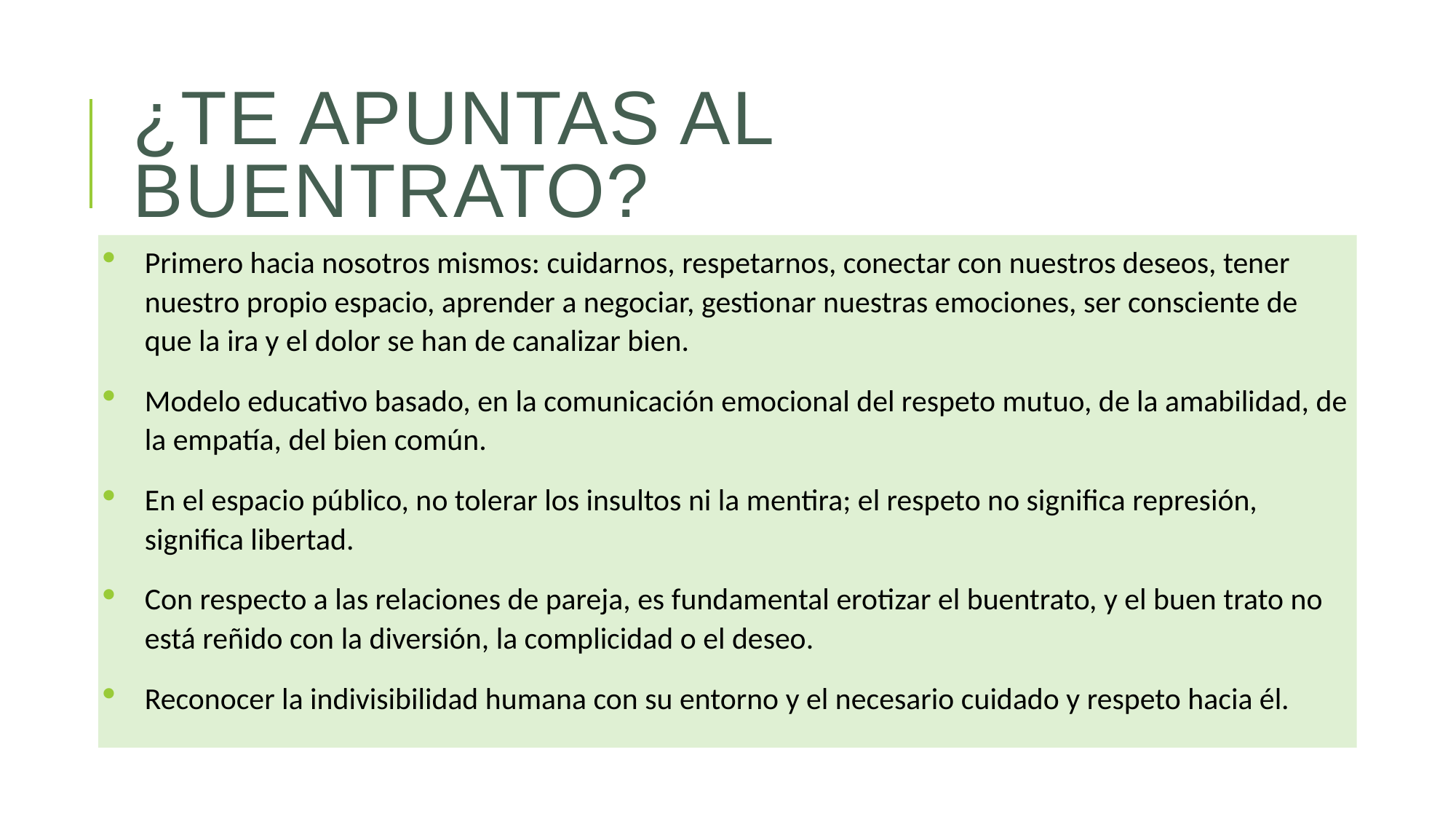

# ¿Te apuntas al buentrato?
Primero hacia nosotros mismos: cuidarnos, respetarnos, conectar con nuestros deseos, tener nuestro propio espacio, aprender a negociar, gestionar nuestras emociones, ser consciente de que la ira y el dolor se han de canalizar bien.
Modelo educativo basado, en la comunicación emocional del respeto mutuo, de la amabilidad, de la empatía, del bien común.
En el espacio público, no tolerar los insultos ni la mentira; el respeto no significa represión, significa libertad.
Con respecto a las relaciones de pareja, es fundamental erotizar el buentrato, y el buen trato no está reñido con la diversión, la complicidad o el deseo.
Reconocer la indivisibilidad humana con su entorno y el necesario cuidado y respeto hacia él.